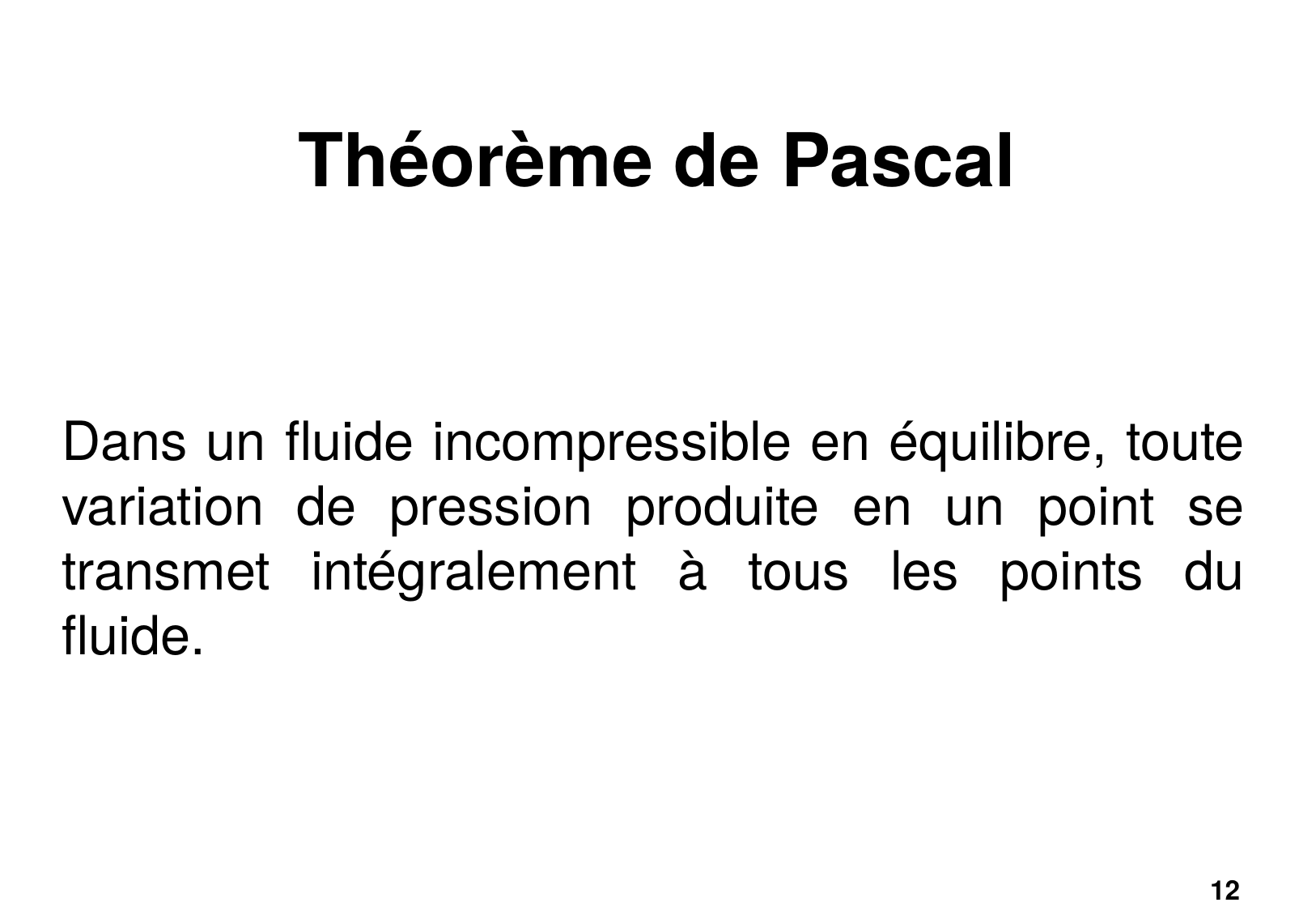

# Théorème de Pascal
Dans un fluide incompressible en équilibre, toute variation de pression produite en un point se transmet intégralement à tous les points du fluide.